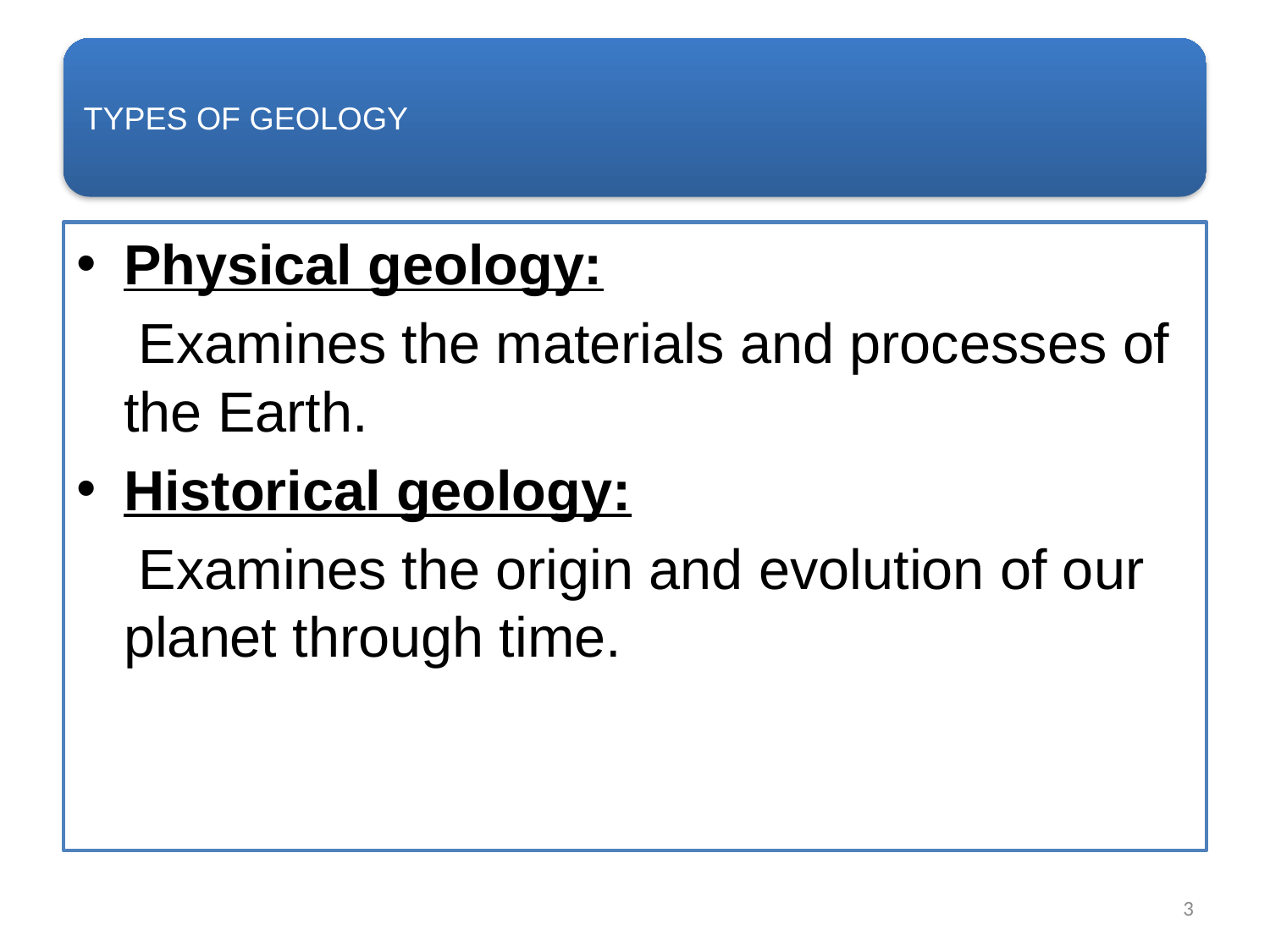

TYPES OF GEOLOGY
Physical geology:
    Examines the materials and processes of the Earth.
Historical geology:
    Examines the origin and evolution of our planet through time.

3